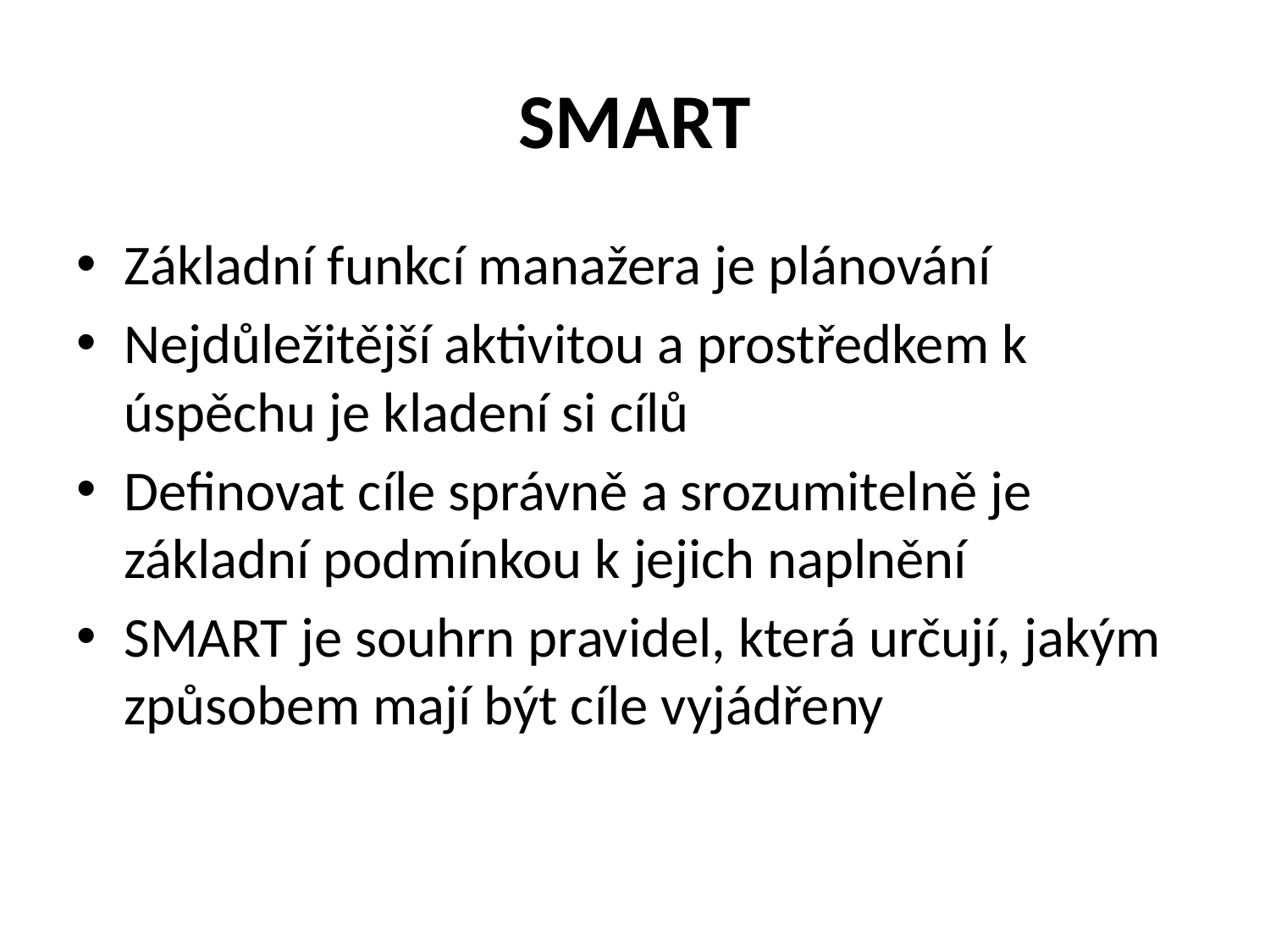

# SMART
Základní funkcí manažera je plánování
Nejdůležitější aktivitou a prostředkem k úspěchu je kladení si cílů
Definovat cíle správně a srozumitelně je základní podmínkou k jejich naplnění
SMART je souhrn pravidel, která určují, jakým způsobem mají být cíle vyjádřeny